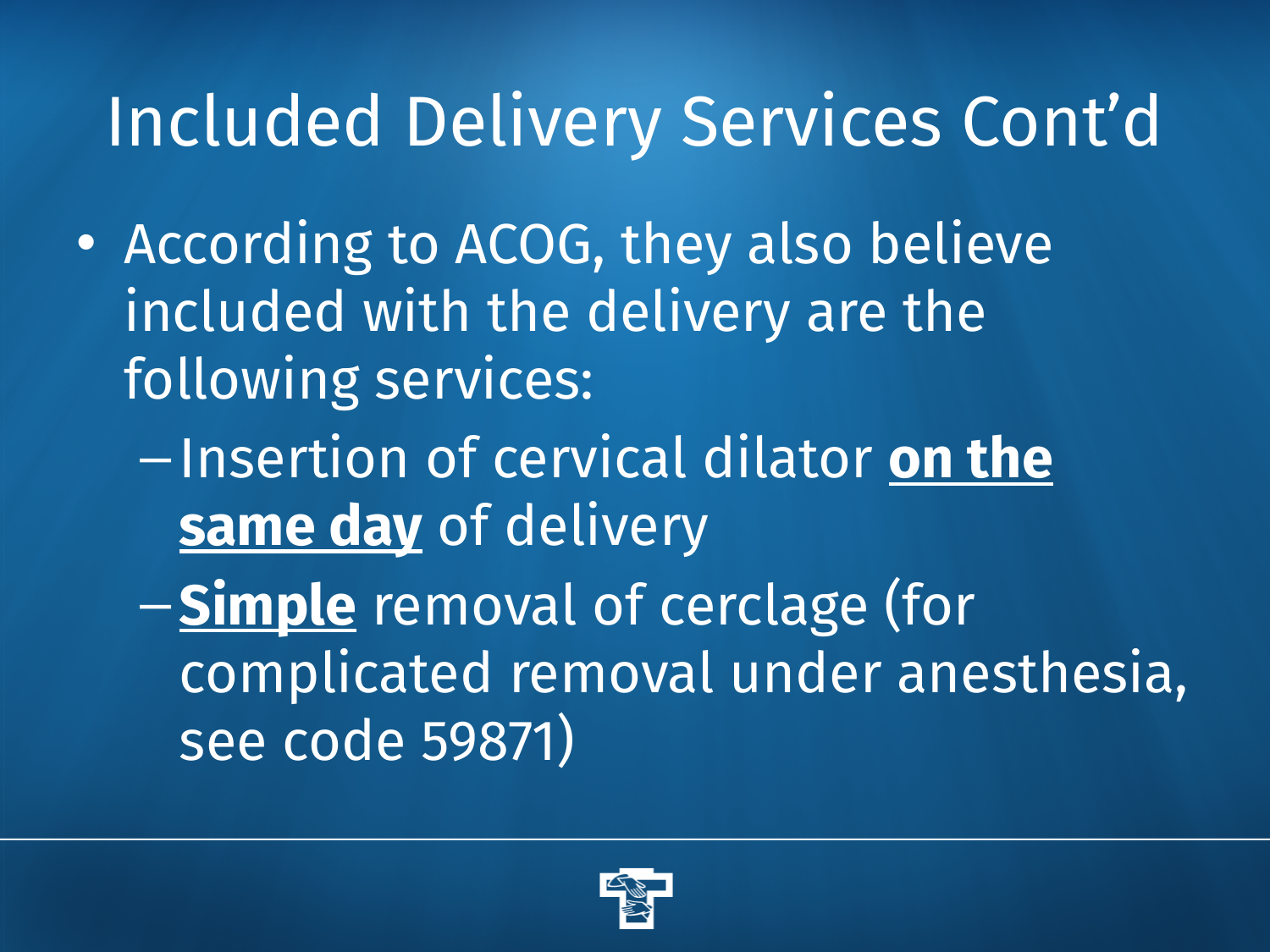

# Included Delivery Services Cont’d
According to ACOG, they also believe included with the delivery are the following services:
Insertion of cervical dilator on the same day of delivery
Simple removal of cerclage (for complicated removal under anesthesia, see code 59871)